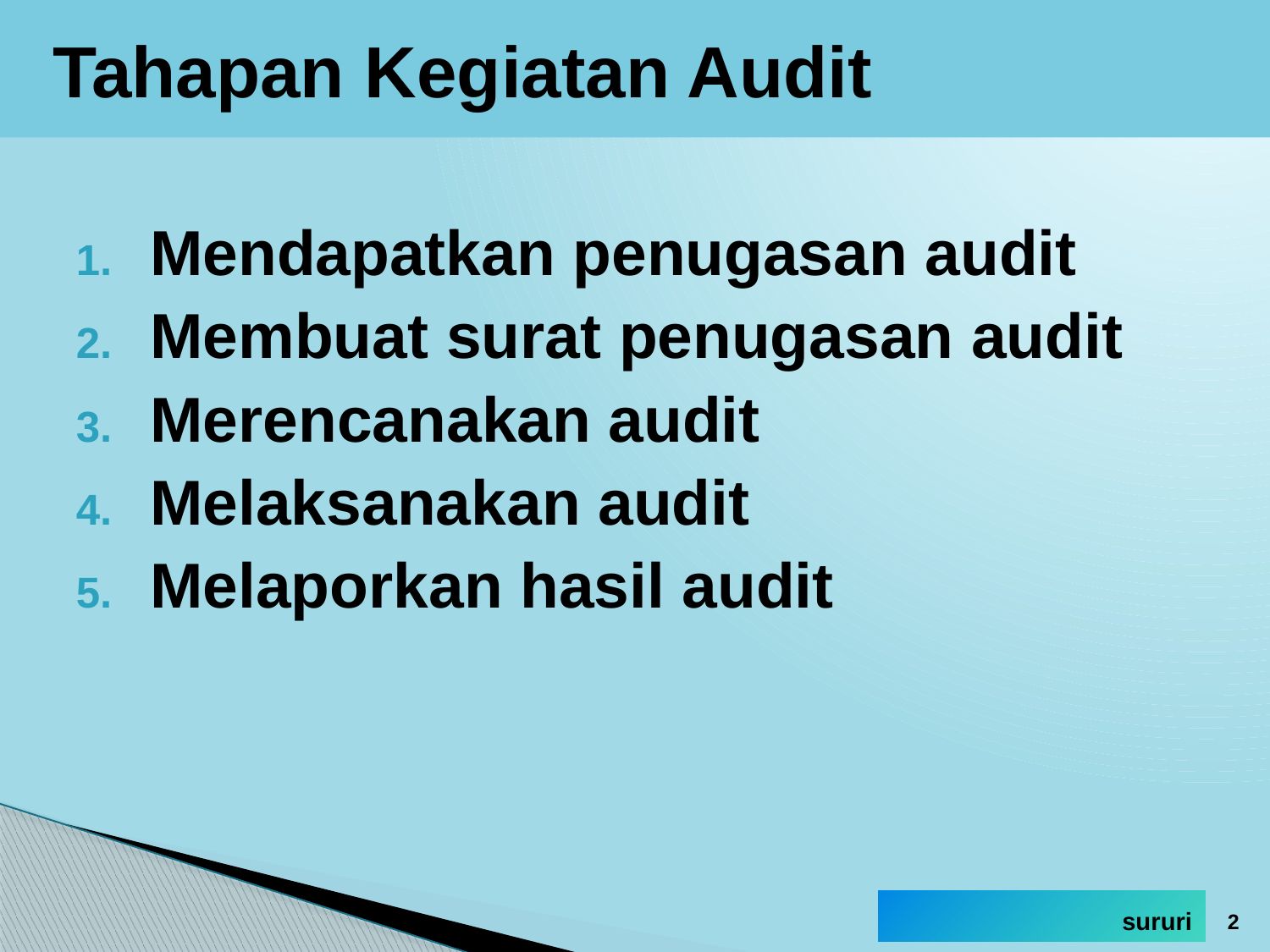

# Tahapan Kegiatan Audit
Mendapatkan penugasan audit
Membuat surat penugasan audit
Merencanakan audit
Melaksanakan audit
Melaporkan hasil audit

2
sururi